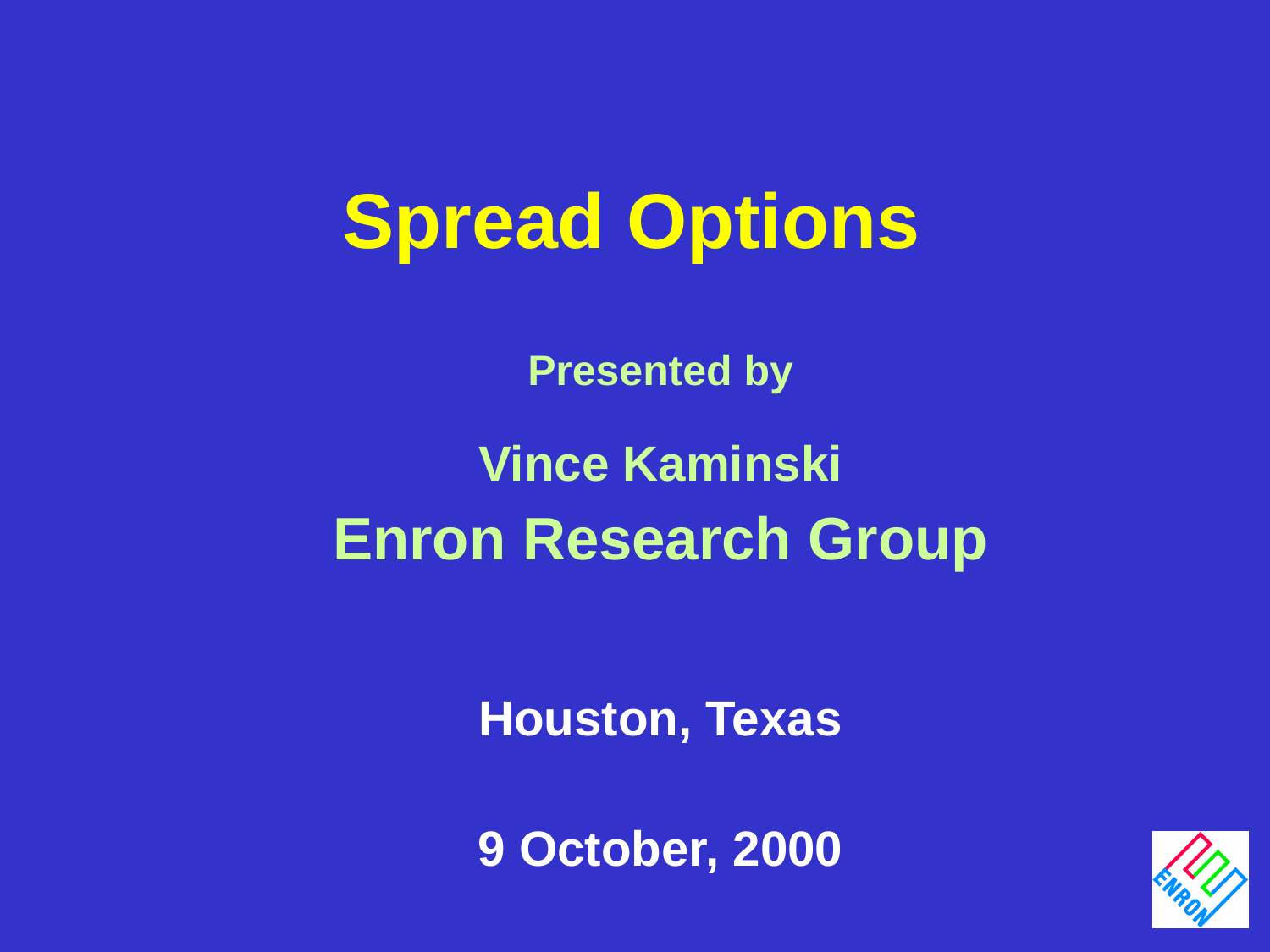

# Spread Options
Presented by
Vince Kaminski
Enron Research Group

Houston, Texas
9 October, 2000